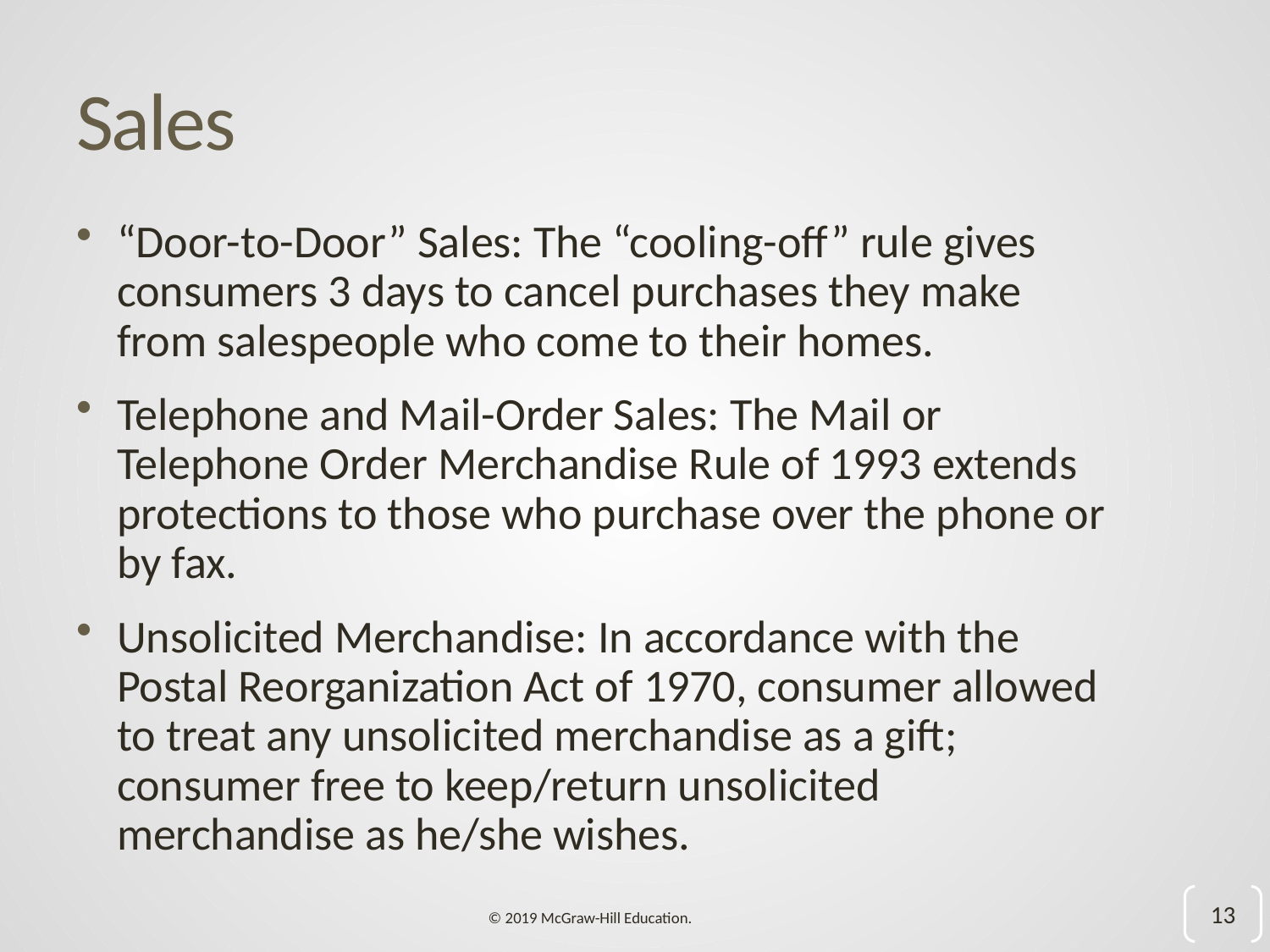

# Sales
“Door-to-Door” Sales: The “cooling-off” rule gives consumers 3 days to cancel purchases they make from salespeople who come to their homes.
Telephone and Mail-Order Sales: The Mail or Telephone Order Merchandise Rule of 1993 extends protections to those who purchase over the phone or by fax.
Unsolicited Merchandise: In accordance with the Postal Reorganization Act of 1970, consumer allowed to treat any unsolicited merchandise as a gift; consumer free to keep/return unsolicited merchandise as he/she wishes.
13